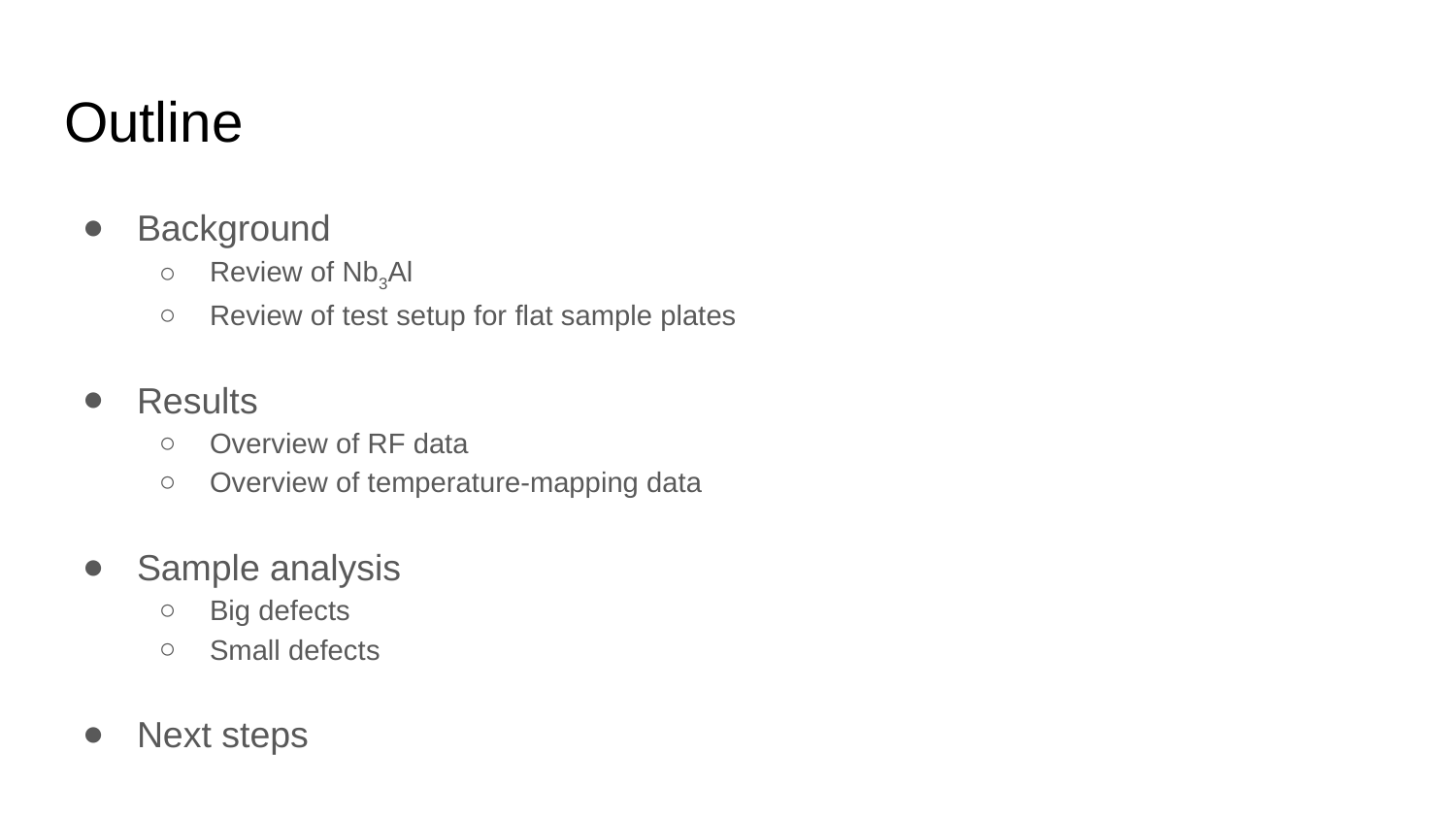

# Outline
Background
Review of Nb3Al
Review of test setup for flat sample plates
Results
Overview of RF data
Overview of temperature-mapping data
Sample analysis
Big defects
Small defects
Next steps